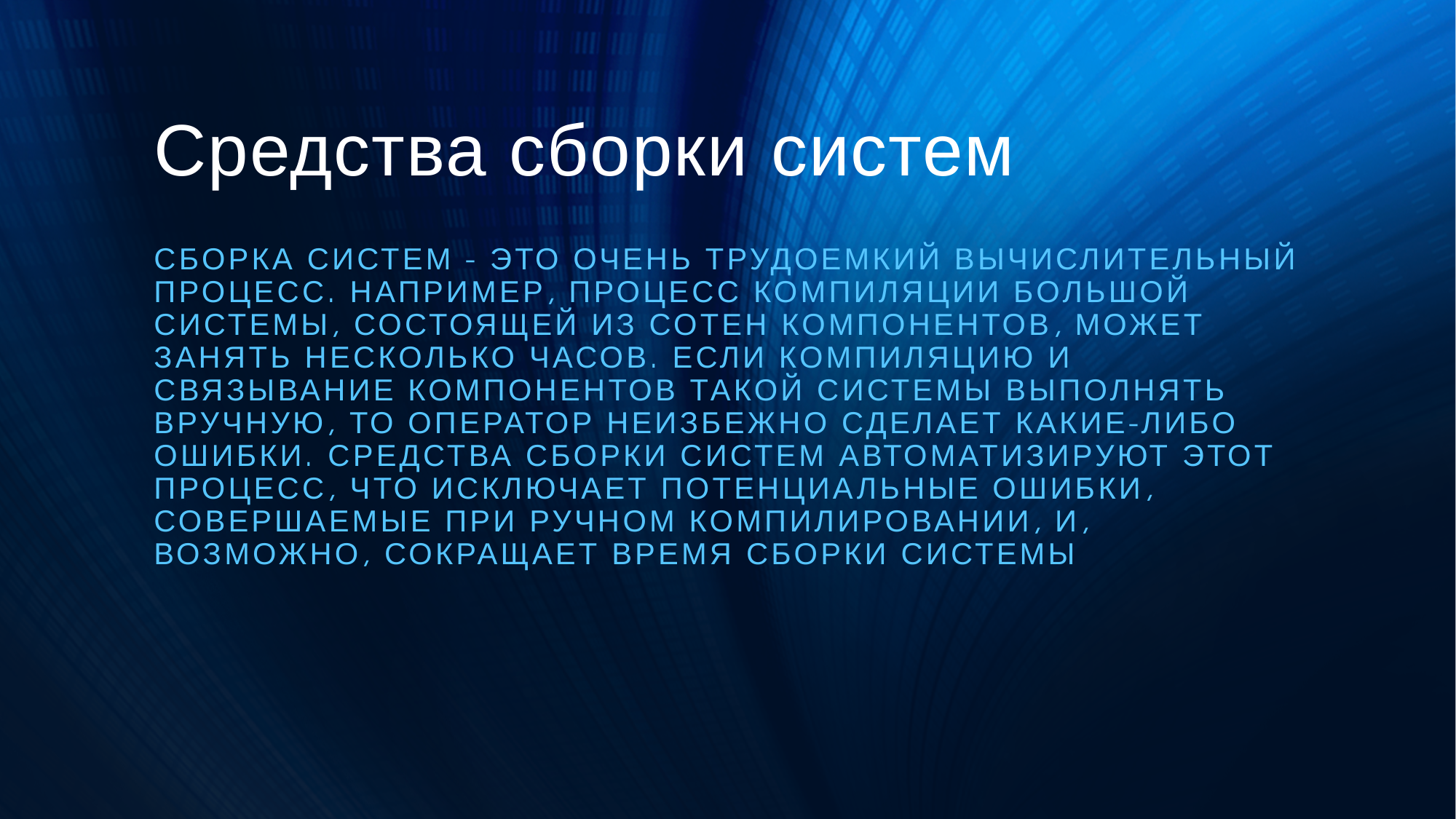

Средства сборки систем
Сборка систем - это очень трудоемкий вычислительный процесс. Например, процесс компиляции большой системы, состоящей из сотен компонентов, может занять несколько часов. Если компиляцию и связывание компонентов такой системы выполнять вручную, то оператор неизбежно сделает какие-либо ошибки. Средства сборки систем автоматизируют этот процесс, что исключает потенциальные ошибки, совершаемые при ручном компилировании, и, возможно, сокращает время сборки системы